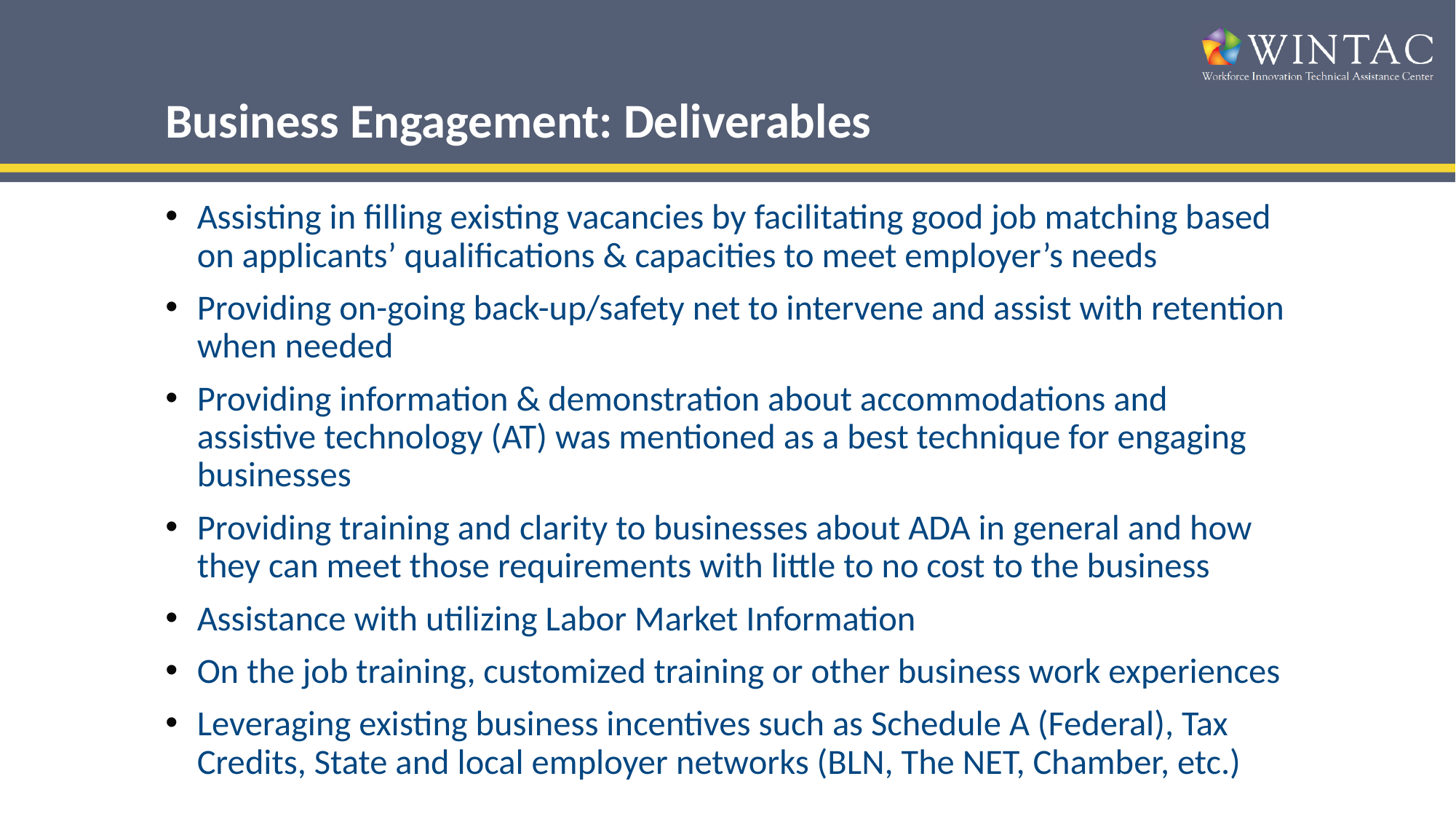

# Business Engagement: Deliverables
Assisting in filling existing vacancies by facilitating good job matching based on applicants’ qualifications & capacities to meet employer’s needs
Providing on-going back-up/safety net to intervene and assist with retention when needed
Providing information & demonstration about accommodations and assistive technology (AT) was mentioned as a best technique for engaging businesses
Providing training and clarity to businesses about ADA in general and how they can meet those requirements with little to no cost to the business
Assistance with utilizing Labor Market Information
On the job training, customized training or other business work experiences
Leveraging existing business incentives such as Schedule A (Federal), Tax Credits, State and local employer networks (BLN, The NET, Chamber, etc.)